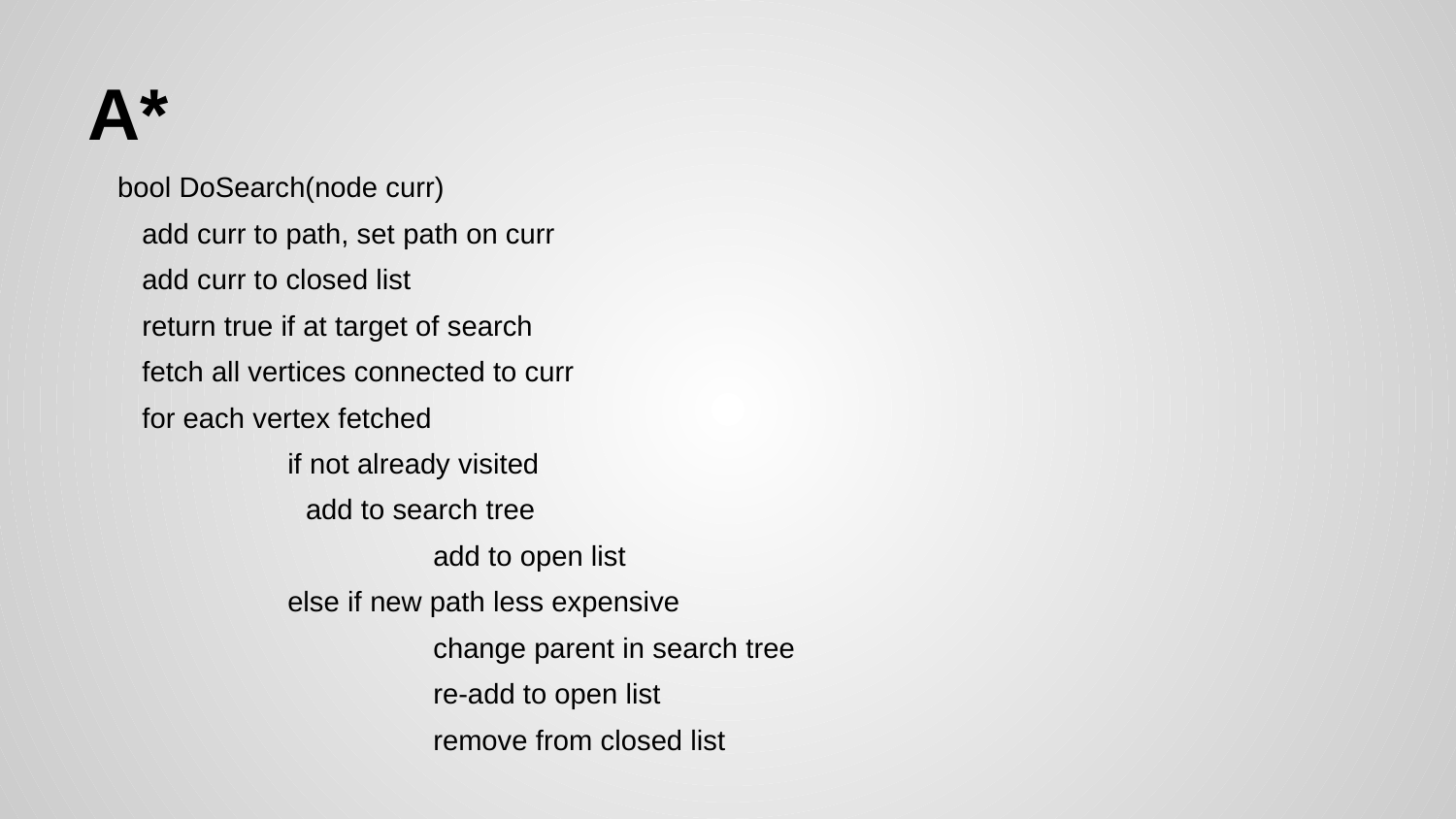

# A*
bool DoSearch(node curr)
	add curr to path, set path on curr
	add curr to closed list
	return true if at target of search
	fetch all vertices connected to curr
	for each vertex fetched
		if not already visited
add to search tree
			add to open list
		else if new path less expensive
			change parent in search tree
			re-add to open list
			remove from closed list